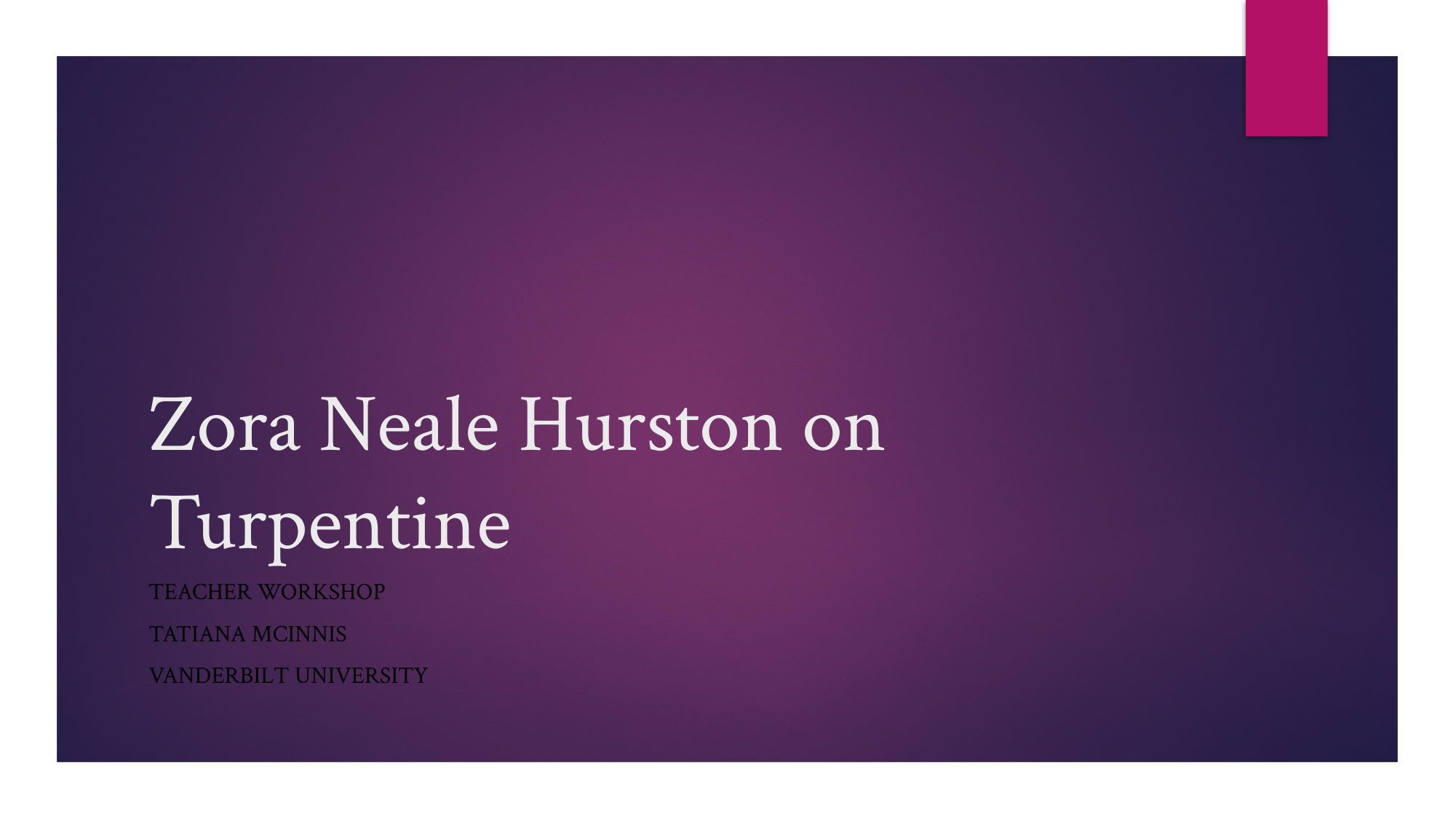

# Zora Neale Hurston on Turpentine
Teacher workshop
Tatiana McInnis
Vanderbilt university